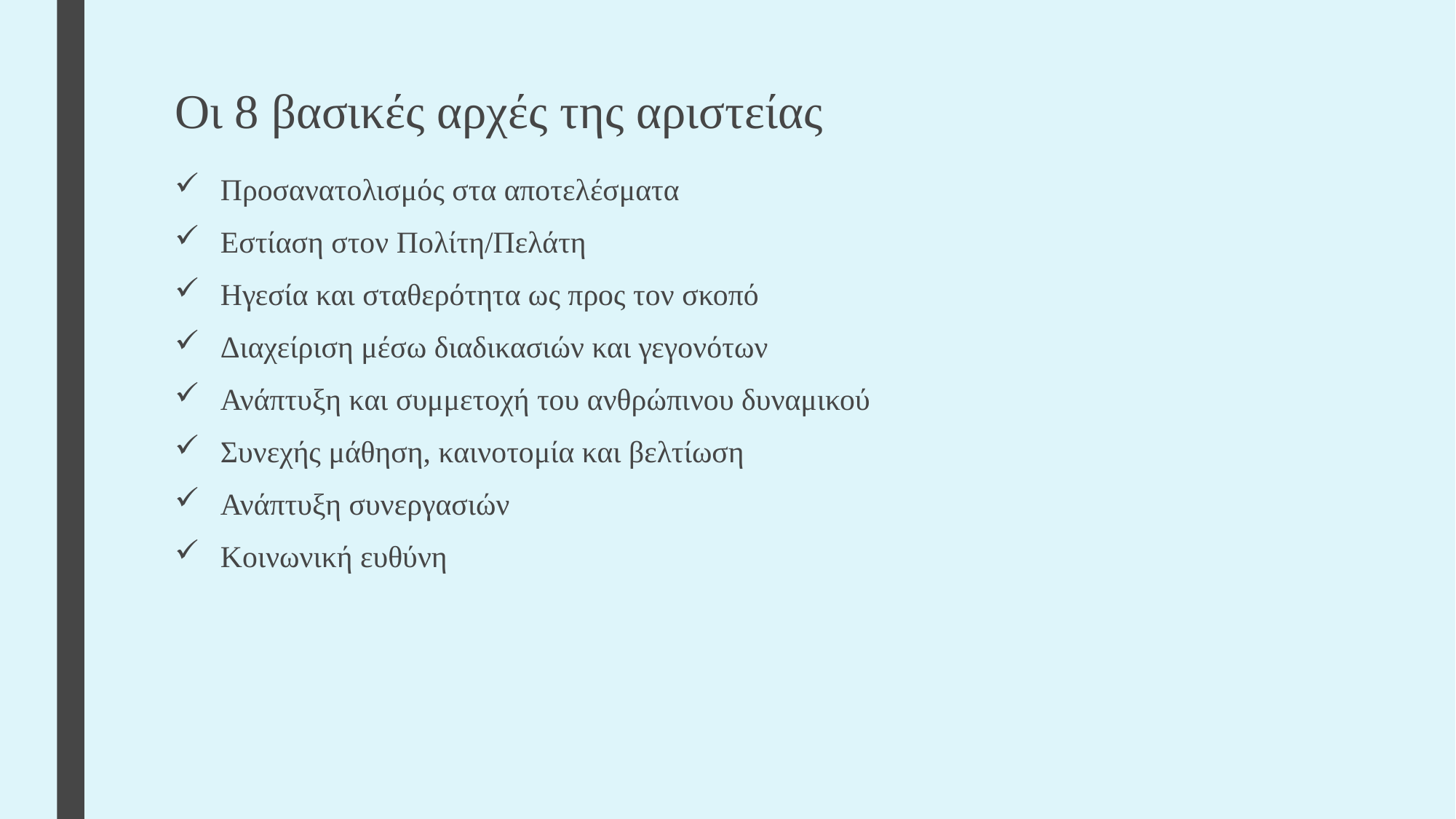

# Οι 8 βασικές αρχές της αριστείας
Προσανατολισμός στα αποτελέσματα
Εστίαση στον Πολίτη/Πελάτη
Ηγεσία και σταθερότητα ως προς τον σκοπό
Διαχείριση μέσω διαδικασιών και γεγονότων
Ανάπτυξη και συμμετοχή του ανθρώπινου δυναμικού
Συνεχής μάθηση, καινοτομία και βελτίωση
Ανάπτυξη συνεργασιών
Κοινωνική ευθύνη